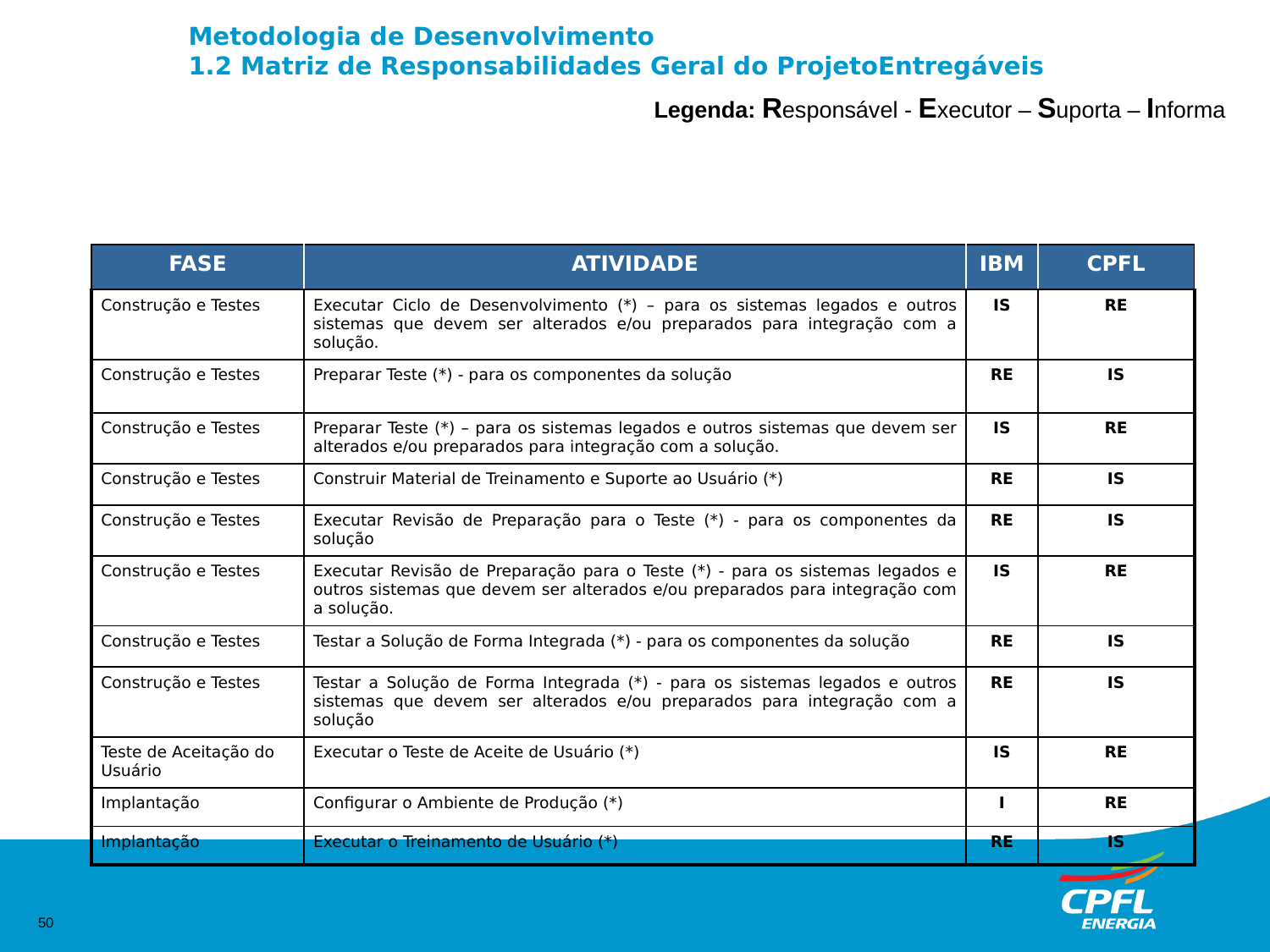

Metodologia de Desenvolvimento
1.2 Matriz de Responsabilidades Geral do ProjetoEntregáveis
Legenda: Responsável - Executor – Suporta – Informa
| FASE | ATIVIDADE | IBM | CPFL |
| --- | --- | --- | --- |
| Construção e Testes | Executar Ciclo de Desenvolvimento (\*) – para os sistemas legados e outros sistemas que devem ser alterados e/ou preparados para integração com a solução. | IS | RE |
| Construção e Testes | Preparar Teste (\*) - para os componentes da solução | RE | IS |
| Construção e Testes | Preparar Teste (\*) – para os sistemas legados e outros sistemas que devem ser alterados e/ou preparados para integração com a solução. | IS | RE |
| Construção e Testes | Construir Material de Treinamento e Suporte ao Usuário (\*) | RE | IS |
| Construção e Testes | Executar Revisão de Preparação para o Teste (\*) - para os componentes da solução | RE | IS |
| Construção e Testes | Executar Revisão de Preparação para o Teste (\*) - para os sistemas legados e outros sistemas que devem ser alterados e/ou preparados para integração com a solução. | IS | RE |
| Construção e Testes | Testar a Solução de Forma Integrada (\*) - para os componentes da solução | RE | IS |
| Construção e Testes | Testar a Solução de Forma Integrada (\*) - para os sistemas legados e outros sistemas que devem ser alterados e/ou preparados para integração com a solução | RE | IS |
| Teste de Aceitação do Usuário | Executar o Teste de Aceite de Usuário (\*) | IS | RE |
| Implantação | Configurar o Ambiente de Produção (\*) | I | RE |
| Implantação | Executar o Treinamento de Usuário (\*) | RE | IS |
50